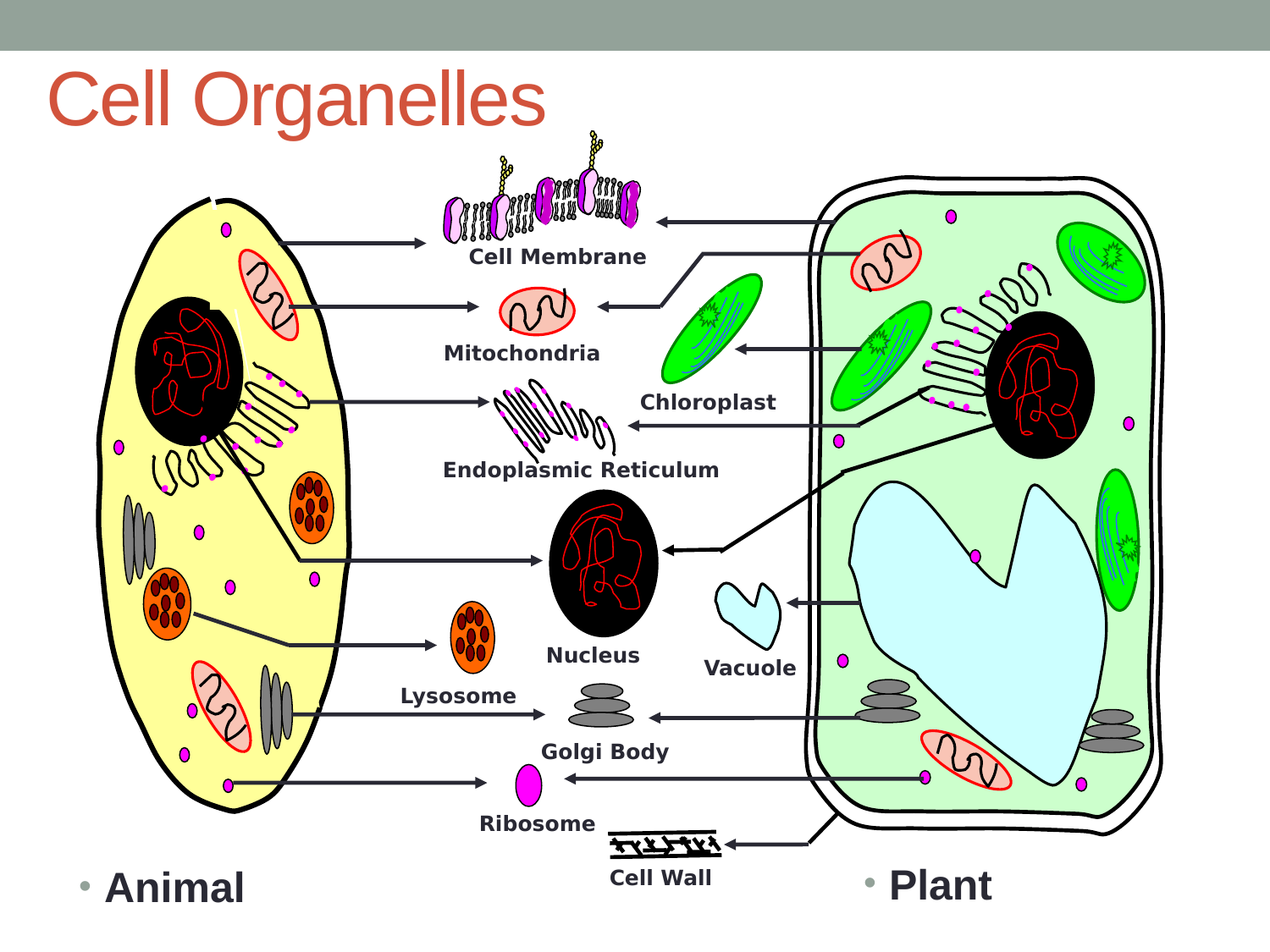

# Cell Organelles

Cell Membrane

Chloroplast

Mitochondria

Endoplasmic Reticulum

Nucleus

Vacuole

Lysosome

Golgi Body

Ribosome

Cell Wall

Plant
Animal